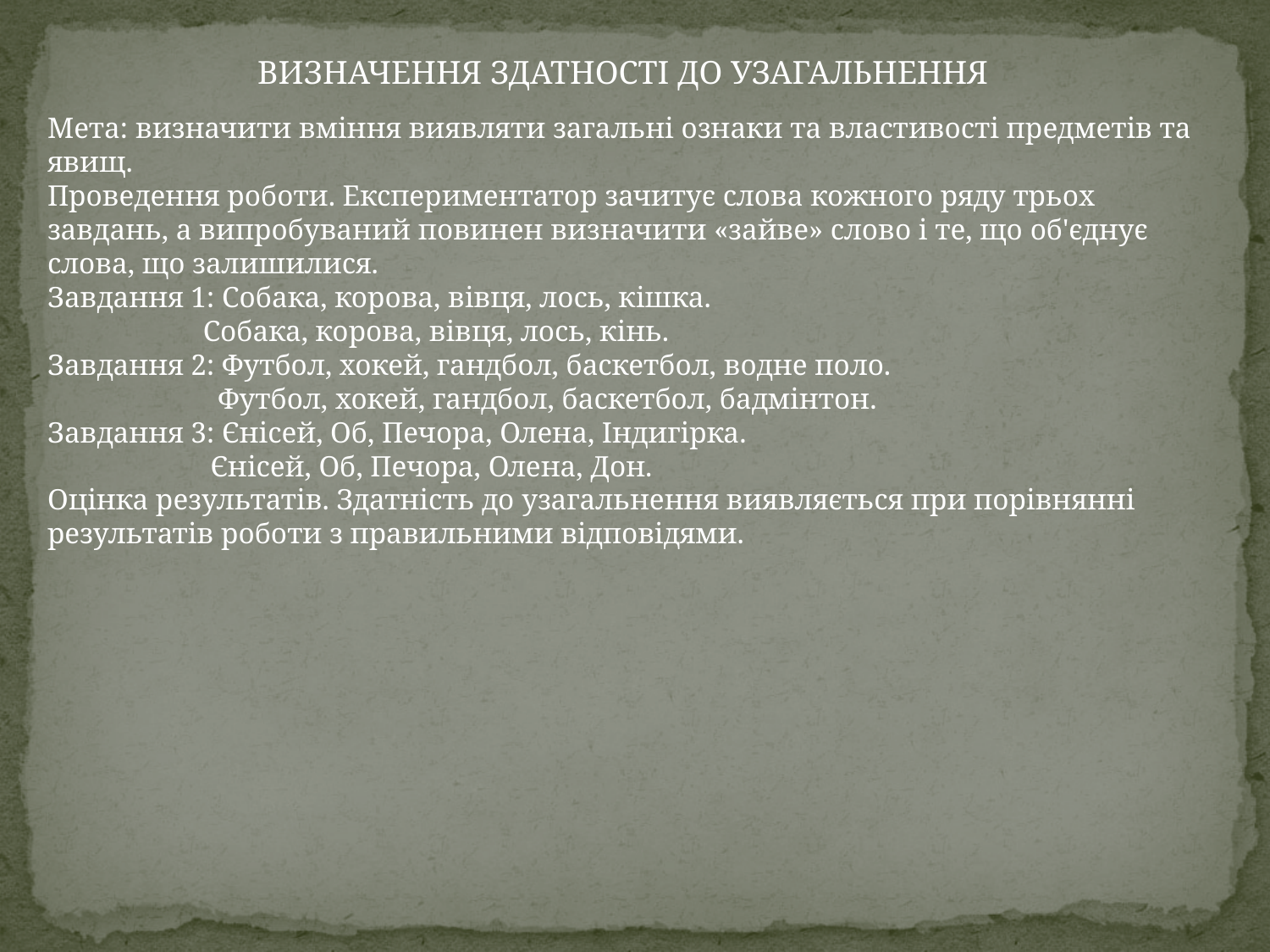

ВИЗНАЧЕННЯ ЗДАТНОСТІ ДО УЗАГАЛЬНЕННЯ
Мета: визначити вміння виявляти загальні ознаки та властивості предметів та явищ.
Проведення роботи. Експериментатор зачитує слова кожного ряду трьох завдань, а випробуваний повинен визначити «зайве» слово і те, що об'єднує слова, що залишилися.
Завдання 1: Собака, корова, вівця, лось, кішка.
                     Собака, корова, вівця, лось, кінь.
Завдання 2: Футбол, хокей, гандбол, баскетбол, водне поло.
                       Футбол, хокей, гандбол, баскетбол, бадмінтон.
Завдання 3: Єнісей, Об, Печора, Олена, Індигірка.
                      Єнісей, Об, Печора, Олена, Дон.
Оцінка результатів. Здатність до узагальнення виявляється при порівнянні результатів роботи з правильними відповідями.